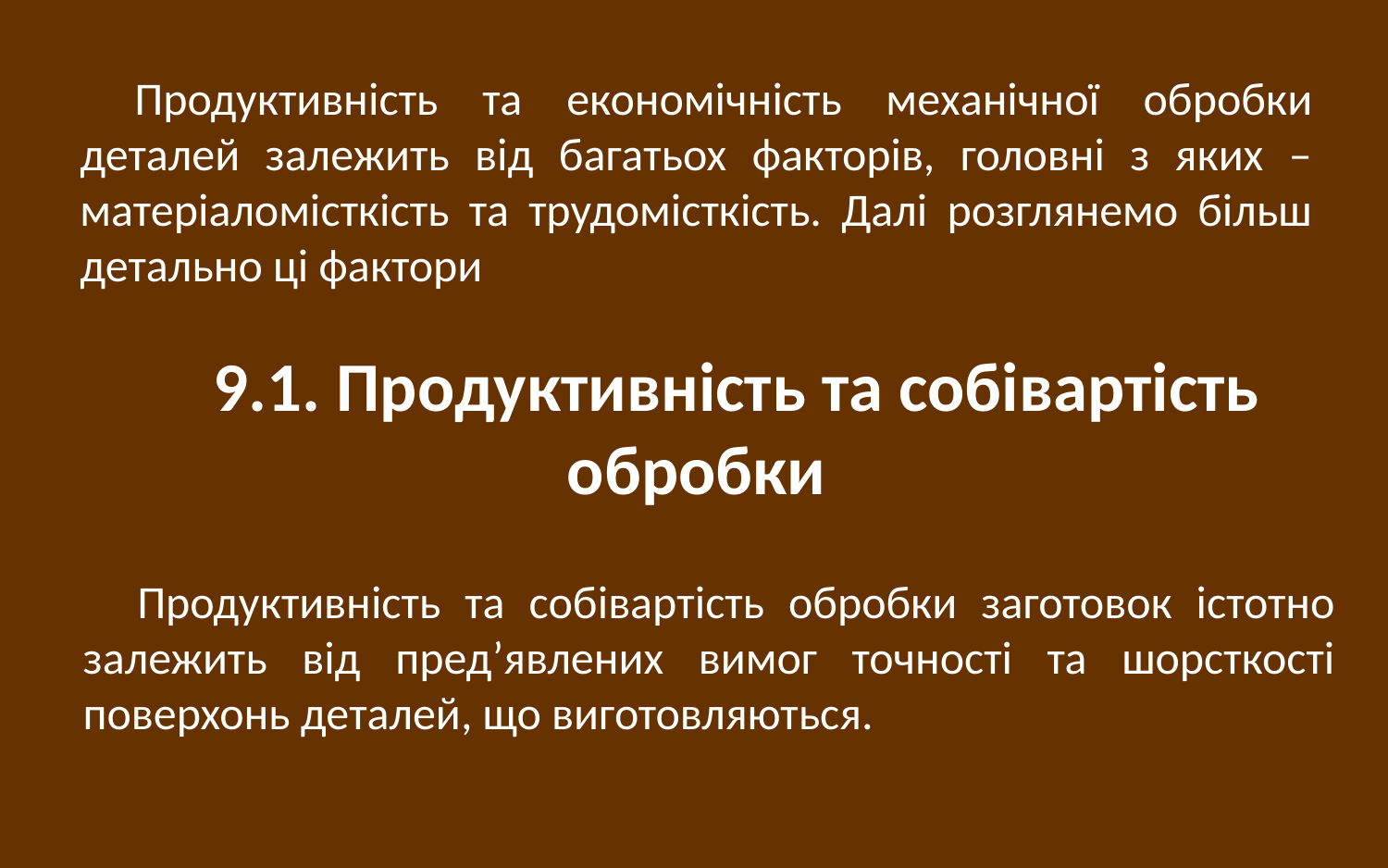

Продуктивність та економічність механічної обробки деталей залежить від багатьох факторів, головні з яких – матеріаломісткість та трудомісткість. Далі розглянемо більш детально ці фактори
# 9.1. Продуктивність та собівартість обробки
Продуктивність та собівартість обробки заготовок істотно залежить від пред’явлених вимог точності та шорсткості поверхонь деталей, що виготовляються.